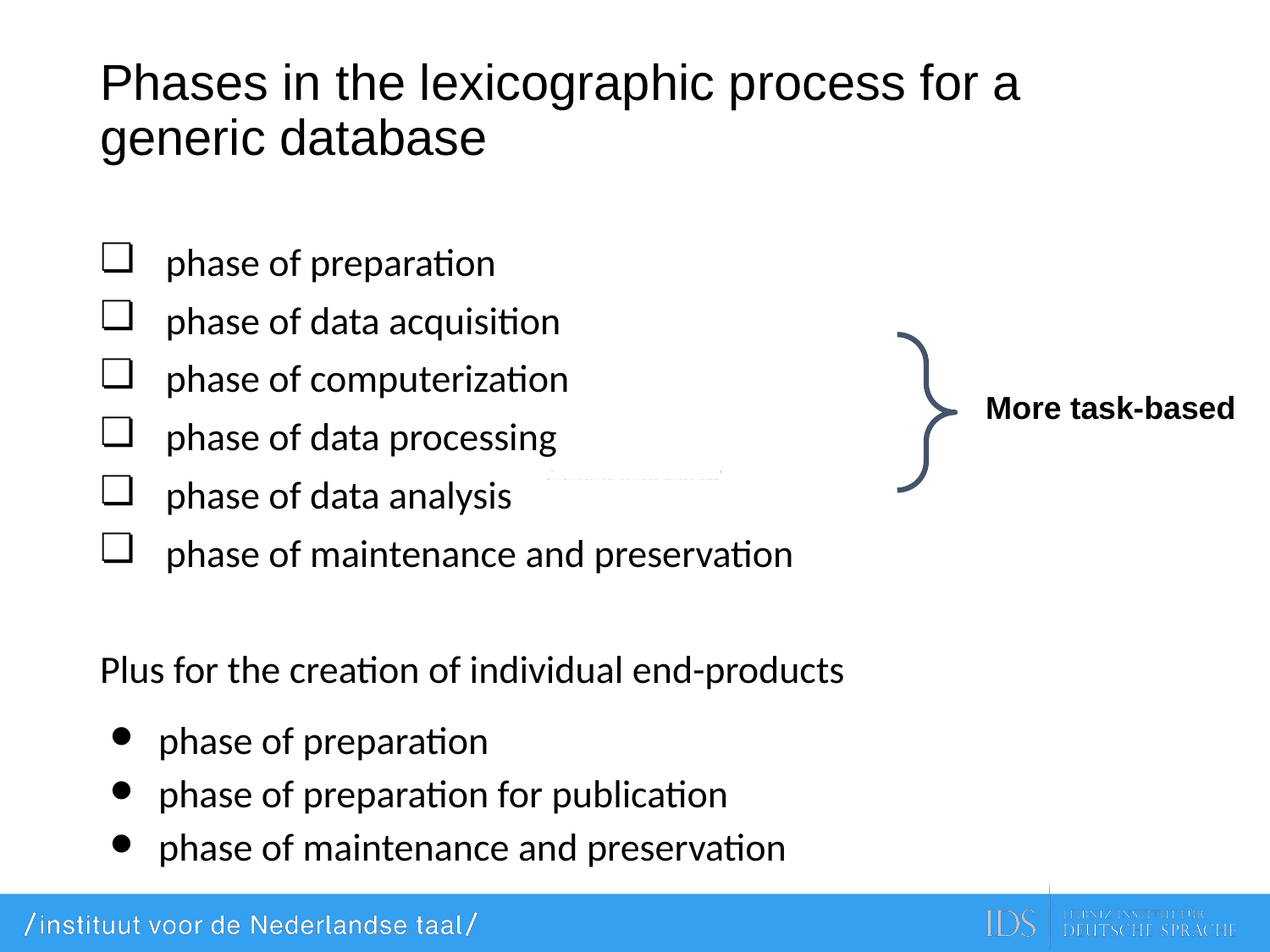

# Phases in the lexicographic process for a generic database
phase of preparation
phase of data acquisition
phase of computerization
phase of data processing
phase of data analysis
phase of maintenance and preservation

Plus for the creation of individual end-products
phase of preparation
phase of preparation for publication
phase of maintenance and preservation

More task-based